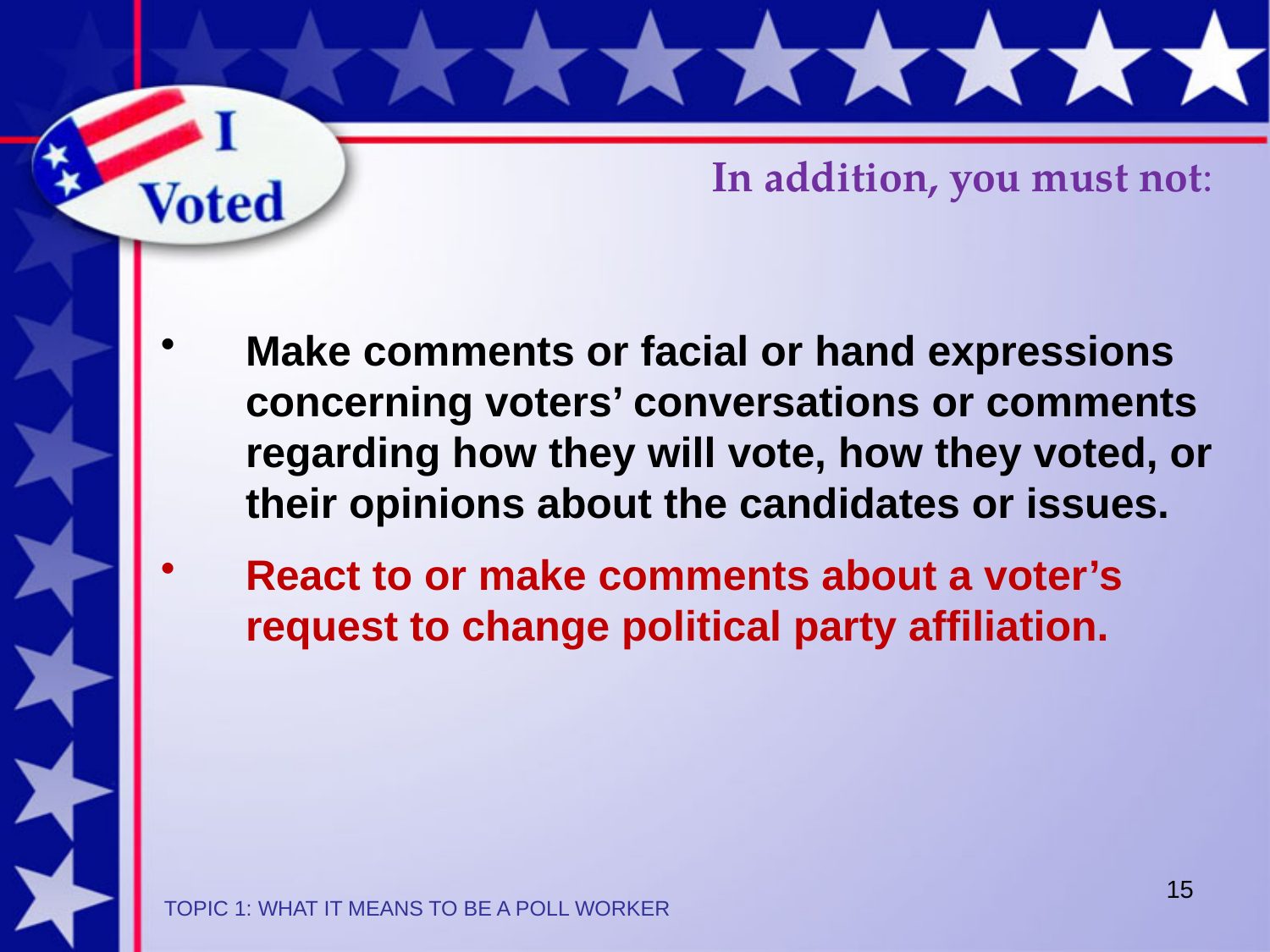

# In addition, you must not:
Make comments or facial or hand expressions concerning voters’ conversations or comments regarding how they will vote, how they voted, or their opinions about the candidates or issues.
React to or make comments about a voter’s request to change political party affiliation.
15
TOPIC 1: WHAT IT MEANS TO BE A POLL WORKER